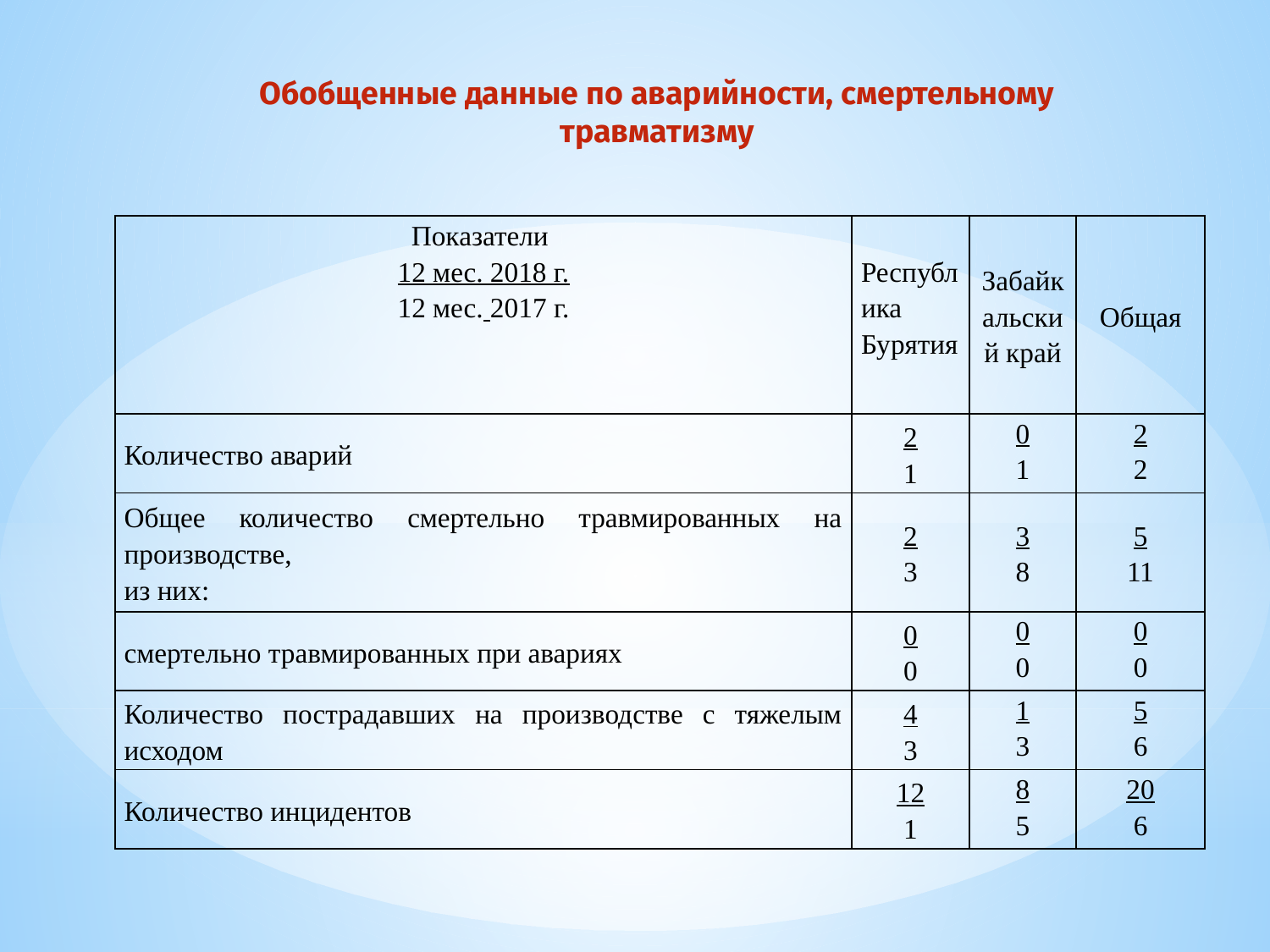

# Обобщенные данные по аварийности, смертельному травматизму
| Показатели 12 мес. 2018 г. 12 мес. 2017 г. | Республика Бурятия | Забайкальский край | Общая |
| --- | --- | --- | --- |
| Количество аварий | 2 1 | 0 1 | 2 2 |
| Общее количество смертельно травмированных на производстве, из них: | 2 3 | 3 8 | 5 11 |
| смертельно травмированных при авариях | 0 0 | 0 0 | 0 0 |
| Количество пострадавших на производстве с тяжелым исходом | 4 3 | 1 3 | 5 6 |
| Количество инцидентов | 12 1 | 8 5 | 20 6 |